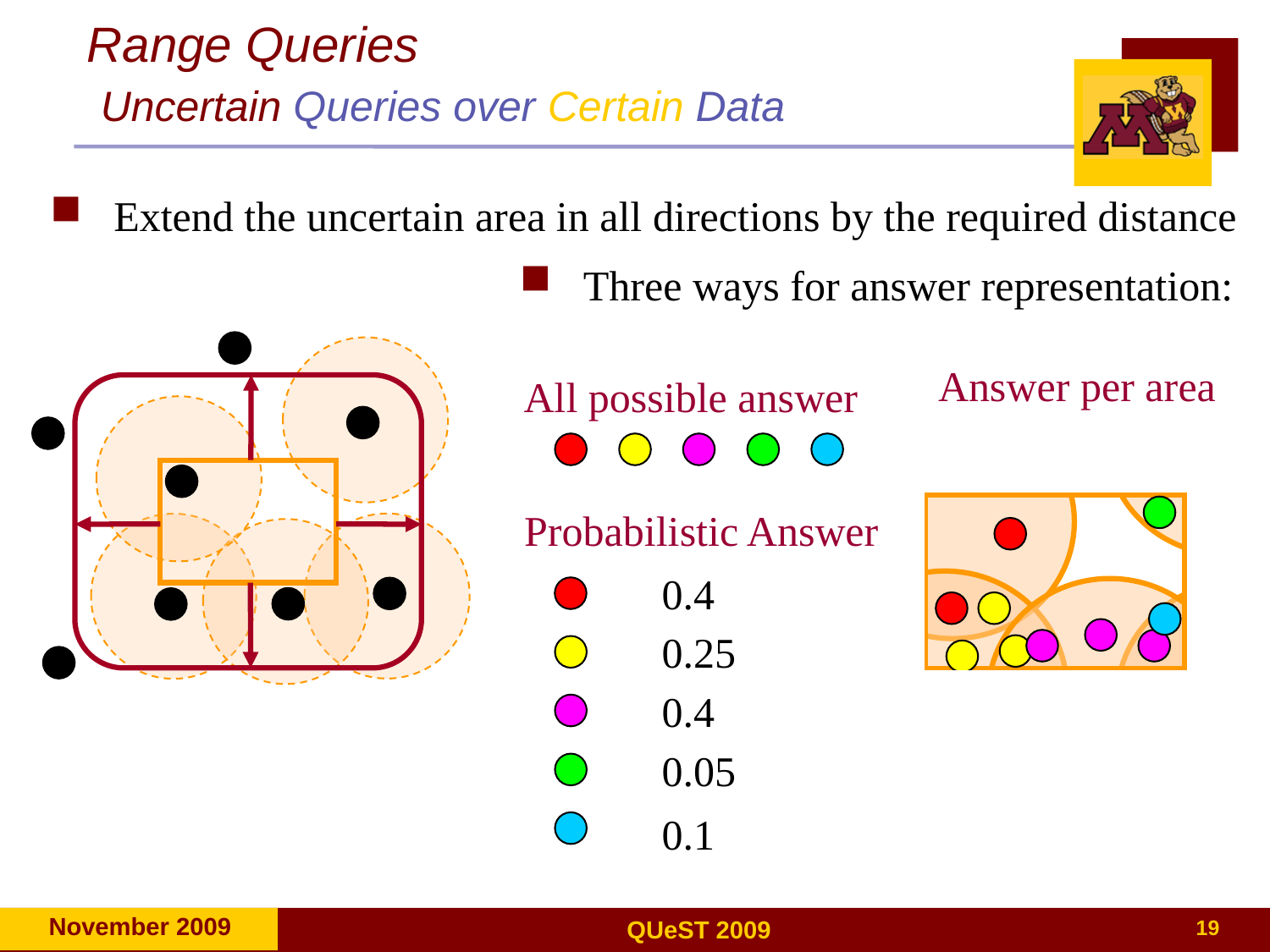

# Range Queries Uncertain Queries over Certain Data
Extend the uncertain area in all directions by the required distance
Three ways for answer representation:

Answer per area

All possible answer

Probabilistic Answer

0.4

0.25

0.4
0.05
0.1
19